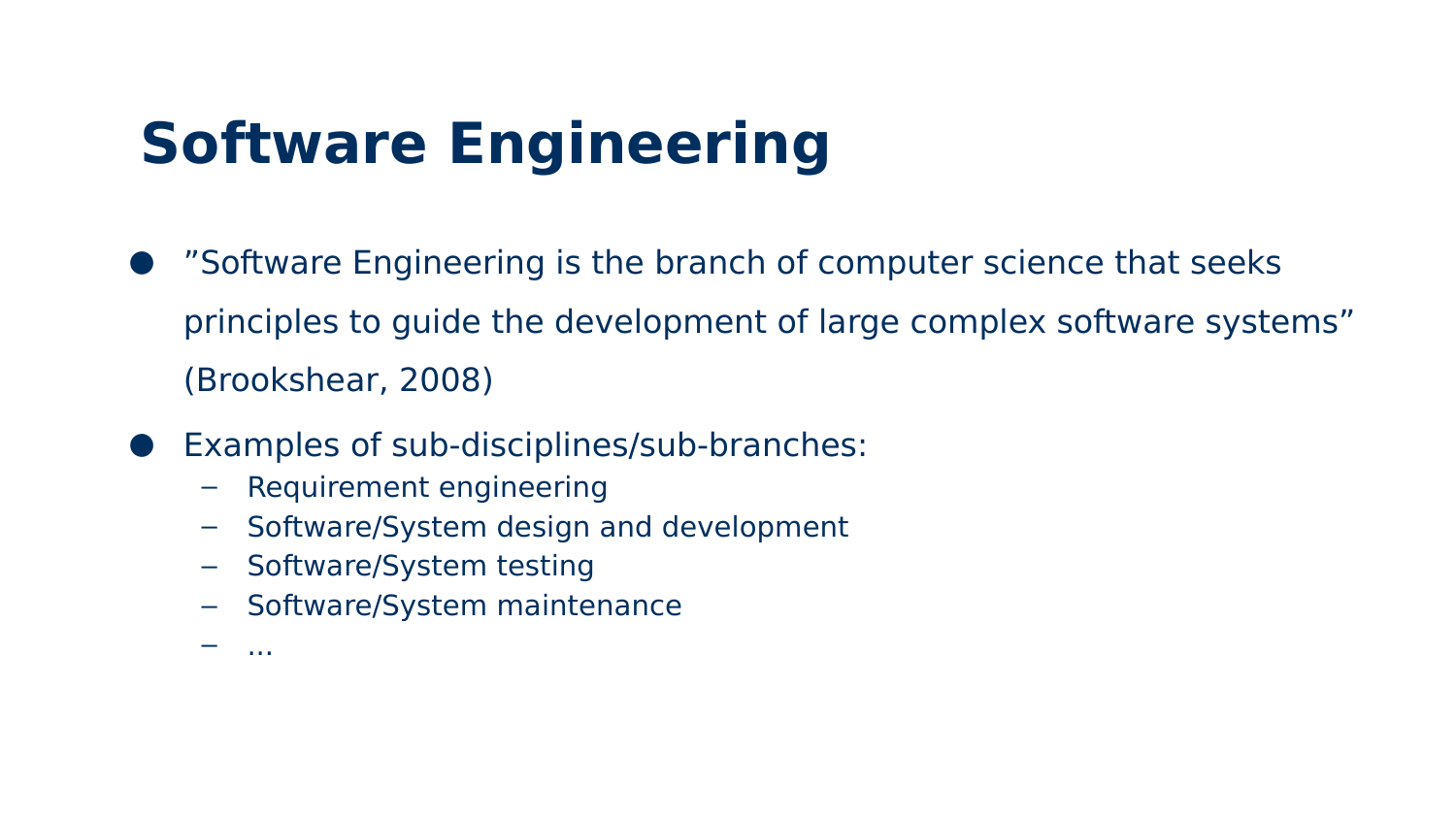

# Software Engineering
”Software Engineering is the branch of computer science that seeks principles to guide the development of large complex software systems” (Brookshear, 2008)
Examples of sub-disciplines/sub-branches:
Requirement engineering
Software/System design and development
Software/System testing
Software/System maintenance
...